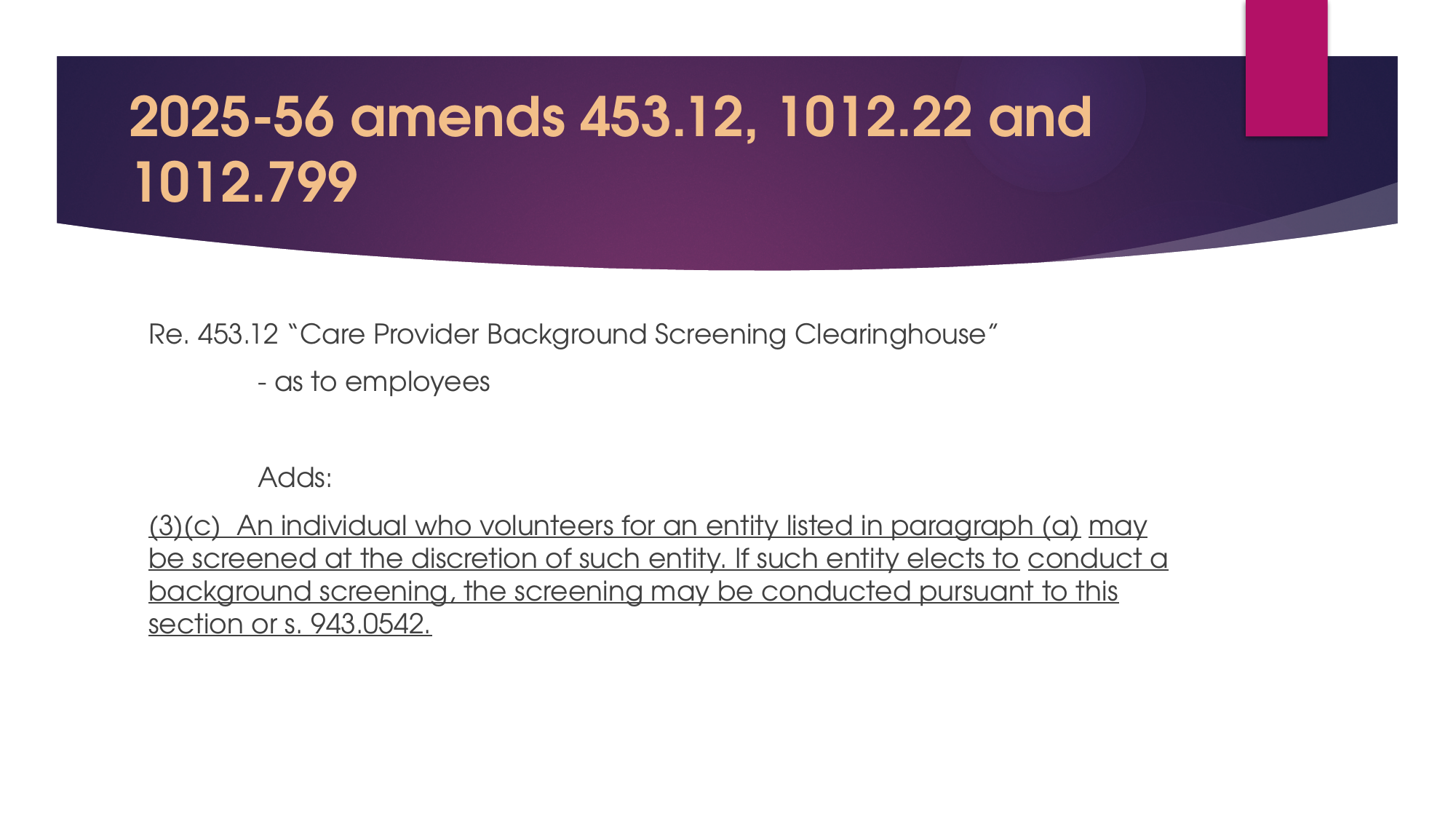

# 2025-56 amends 453.12, 1012.22 and 1012.799
Re. 453.12 “Care Provider Background Screening Clearinghouse”
	- as to employees

	Adds:
(3)(c)  An individual who volunteers for an entity listed in paragraph (a) may be screened at the discretion of such entity. If such entity elects to conduct a background screening, the screening may be conducted pursuant to this section or s. 943.0542.